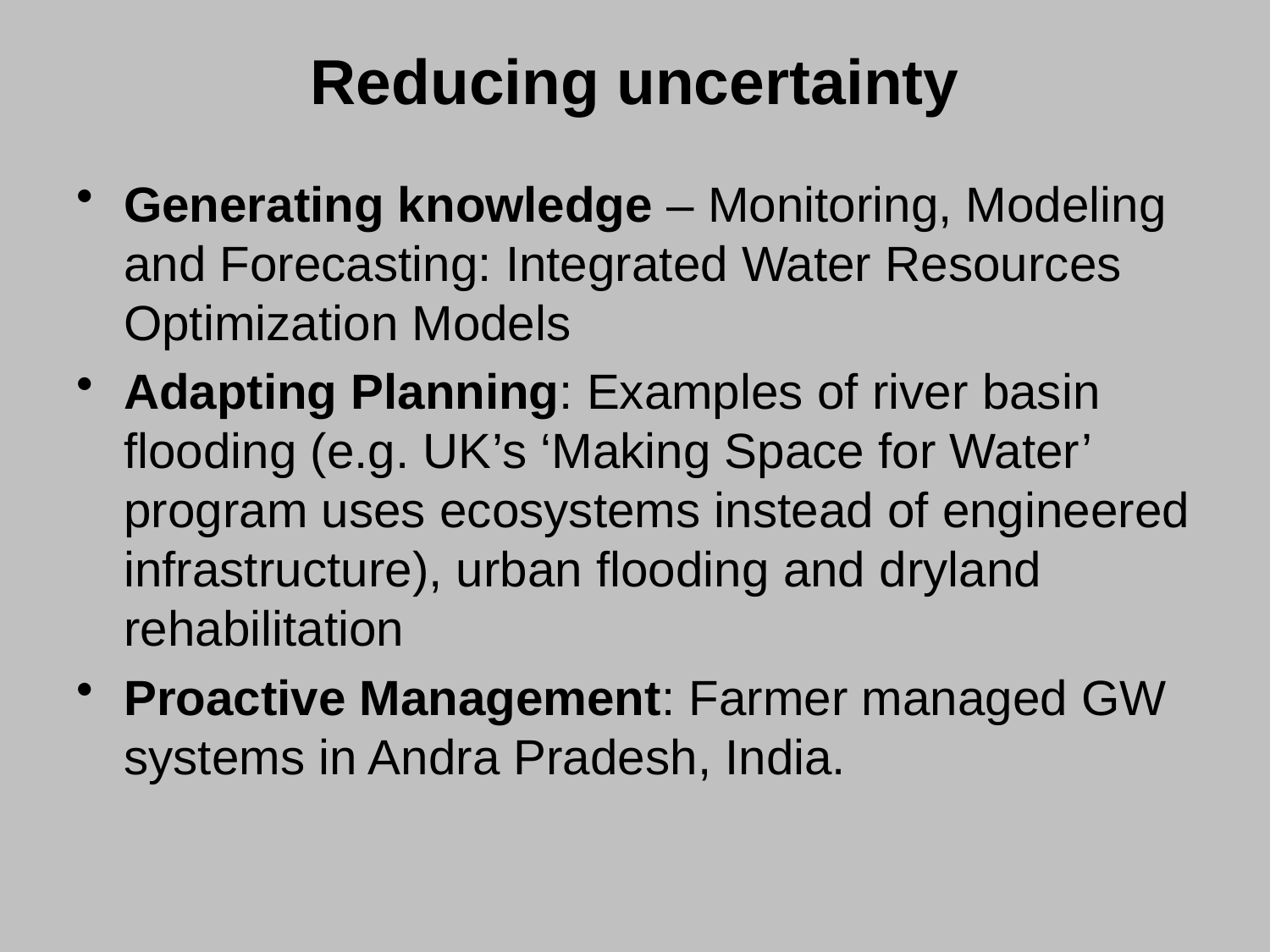

# Reducing uncertainty
Generating knowledge – Monitoring, Modeling and Forecasting: Integrated Water Resources Optimization Models
Adapting Planning: Examples of river basin flooding (e.g. UK’s ‘Making Space for Water’ program uses ecosystems instead of engineered infrastructure), urban flooding and dryland rehabilitation
Proactive Management: Farmer managed GW systems in Andra Pradesh, India.